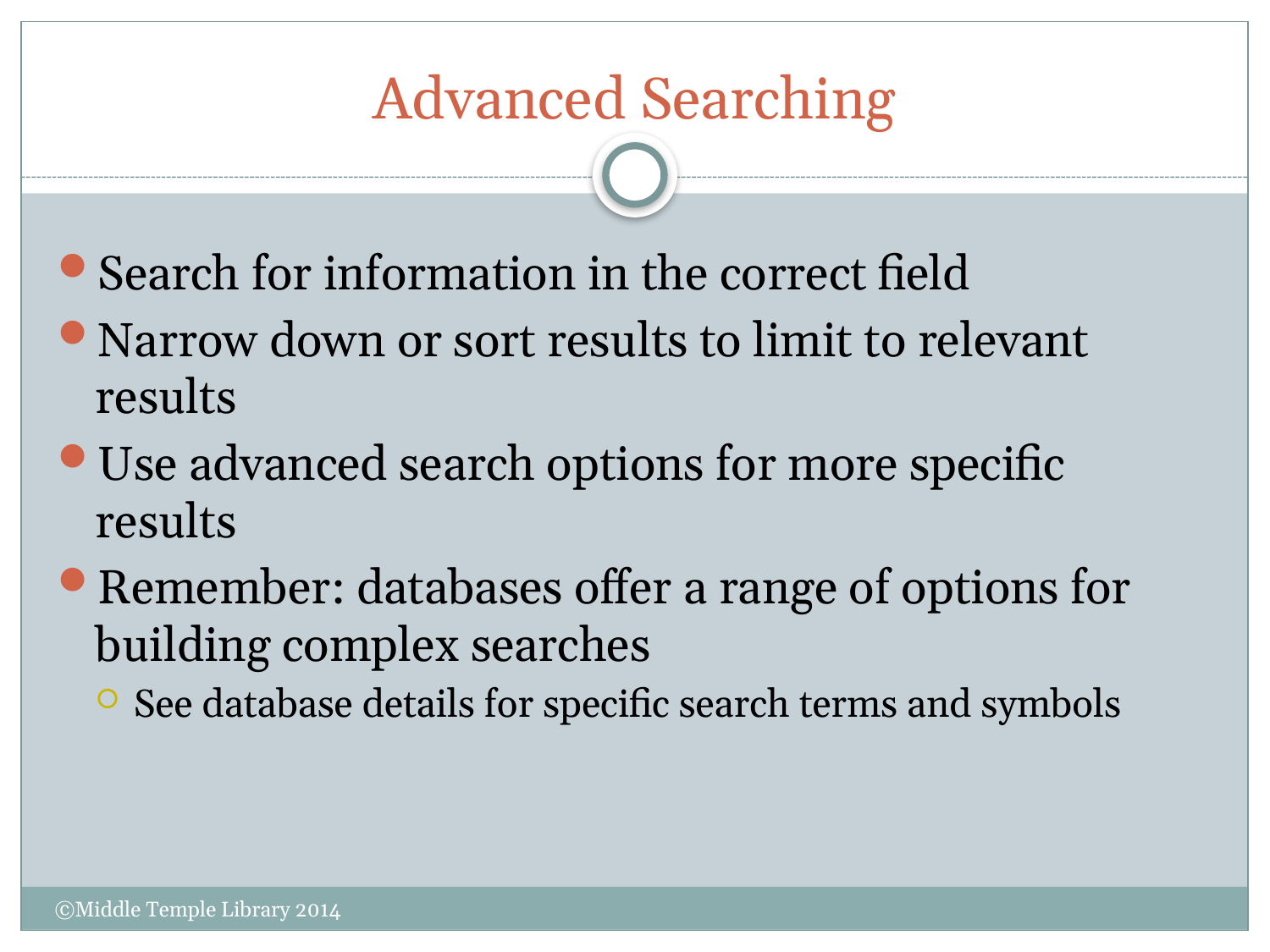

# Advanced Searching
Search for information in the correct field
Narrow down or sort results to limit to relevant results
Use advanced search options for more specific results
Remember: databases offer a range of options for building complex searches
See database details for specific search terms and symbols
©Middle Temple Library 2014